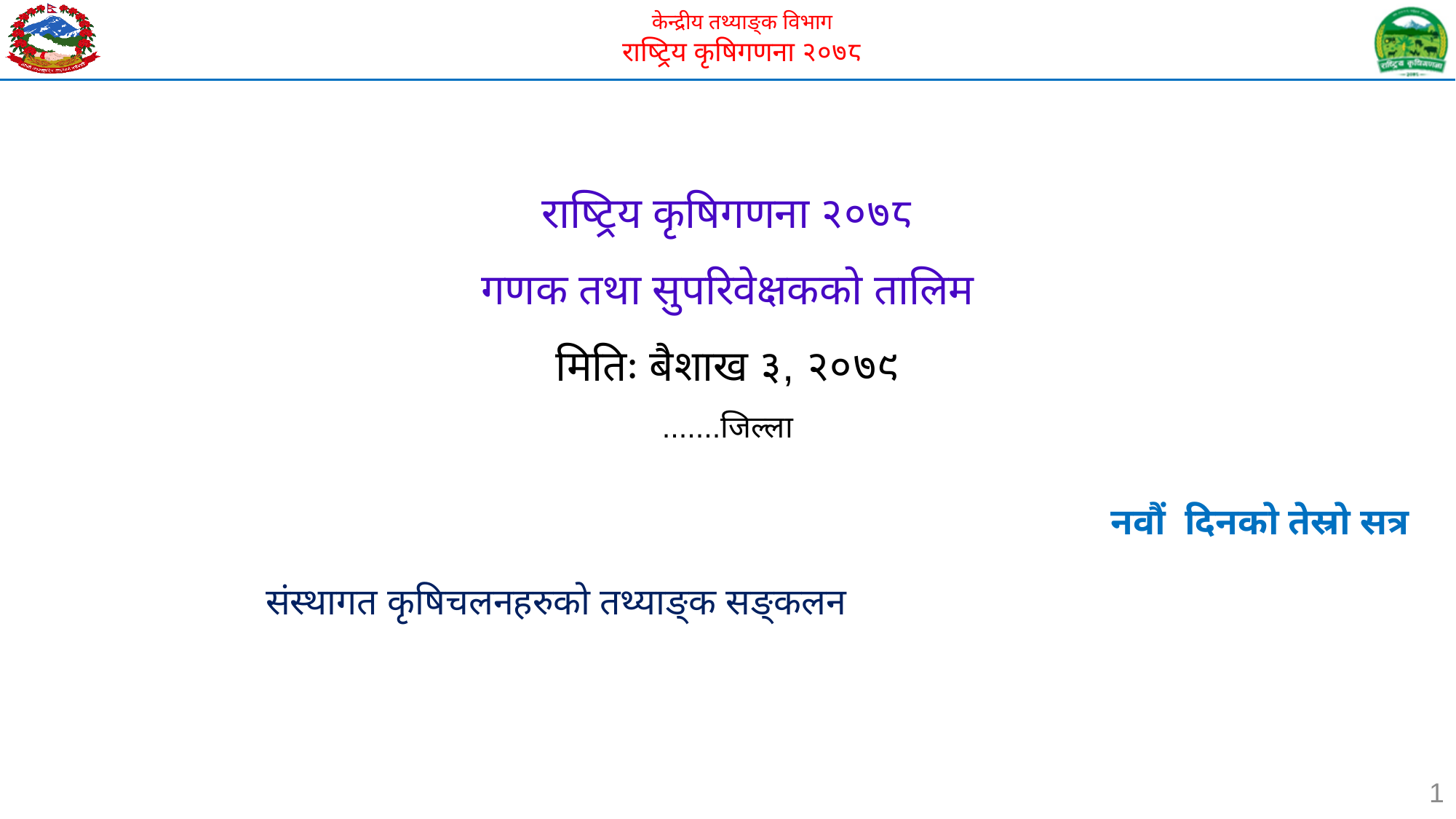

# राष्ट्रिय कृषिगणना २०७८ गणक तथा सुपरिवेक्षकको तालिम मितिः बैशाख ३, २०७९ .......जिल्ला
नवौं  दिनको तेस्रो सत्र
संस्थागत कृषिचलनहरुको तथ्याङ्क सङ्कलन
1